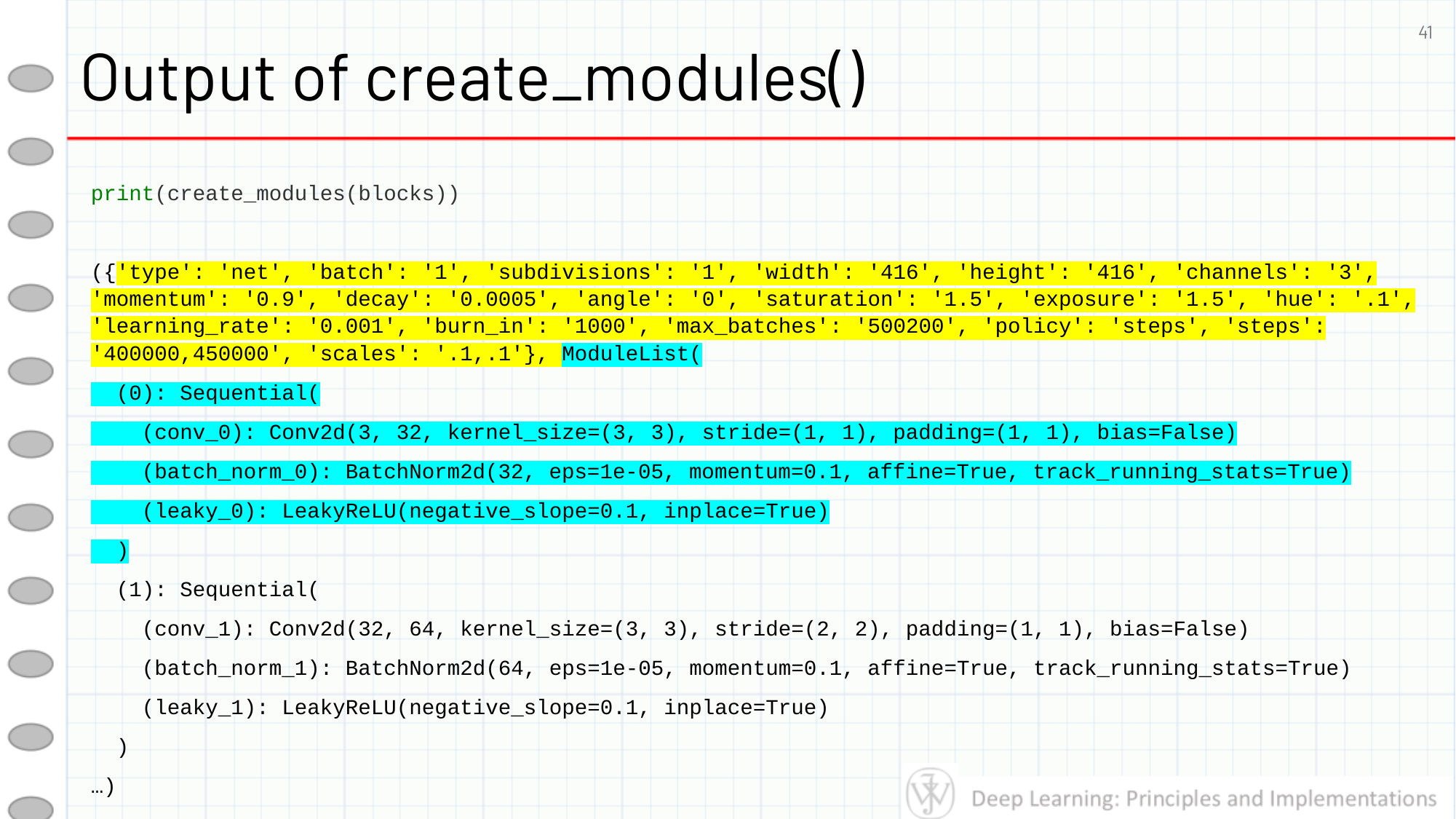

# Output of create_modules()
41
print(create_modules(blocks))

({'type': 'net', 'batch': '1', 'subdivisions': '1', 'width': '416', 'height': '416', 'channels': '3', 'momentum': '0.9', 'decay': '0.0005', 'angle': '0', 'saturation': '1.5', 'exposure': '1.5', 'hue': '.1', 'learning_rate': '0.001', 'burn_in': '1000', 'max_batches': '500200', 'policy': 'steps', 'steps': '400000,450000', 'scales': '.1,.1'}, ModuleList(
  (0): Sequential(
    (conv_0): Conv2d(3, 32, kernel_size=(3, 3), stride=(1, 1), padding=(1, 1), bias=False)
    (batch_norm_0): BatchNorm2d(32, eps=1e-05, momentum=0.1, affine=True, track_running_stats=True)
    (leaky_0): LeakyReLU(negative_slope=0.1, inplace=True)
  )
  (1): Sequential(
    (conv_1): Conv2d(32, 64, kernel_size=(3, 3), stride=(2, 2), padding=(1, 1), bias=False)
    (batch_norm_1): BatchNorm2d(64, eps=1e-05, momentum=0.1, affine=True, track_running_stats=True)
    (leaky_1): LeakyReLU(negative_slope=0.1, inplace=True)
  )
…)